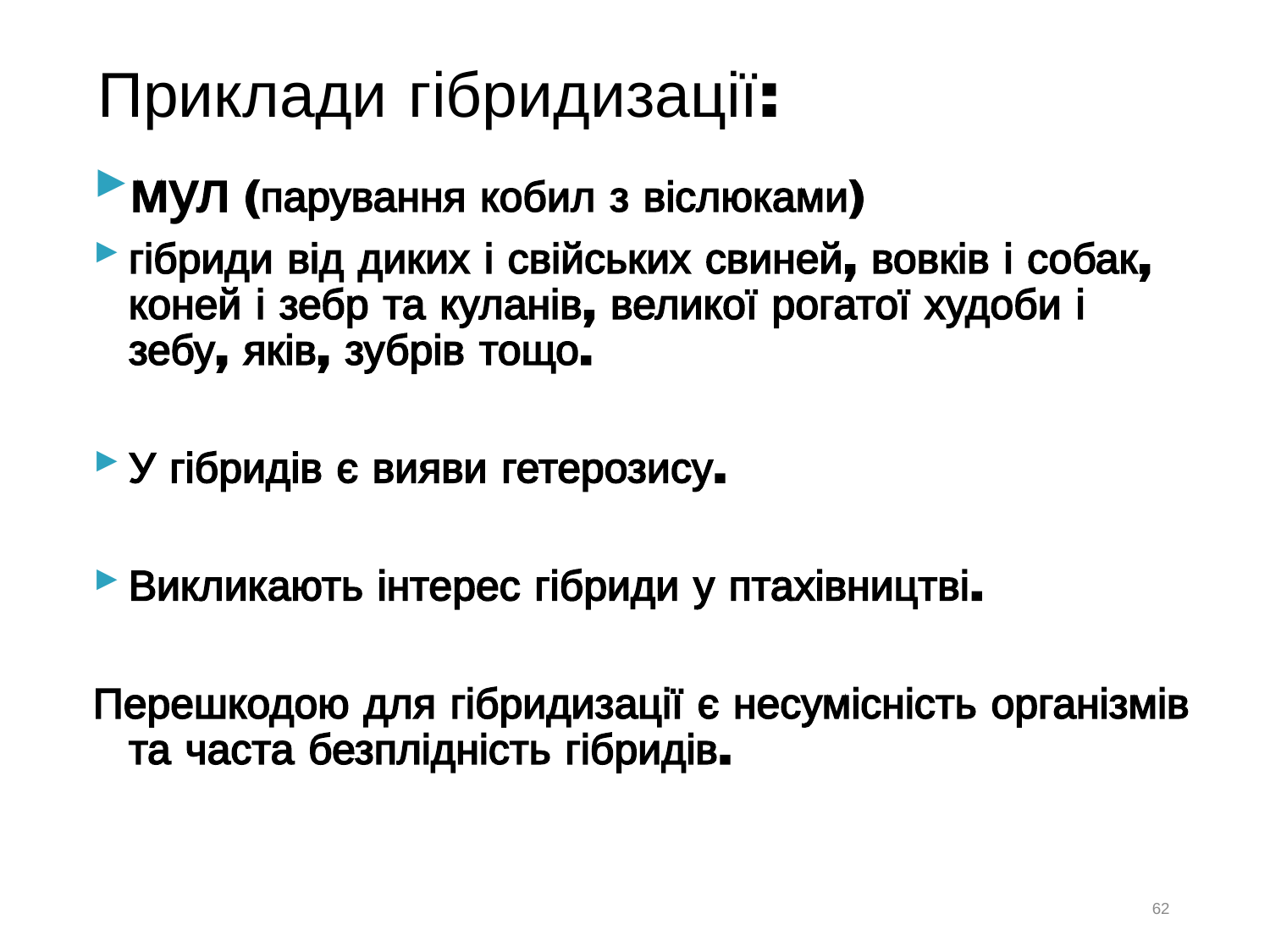

# Приклади гібридизації:
мул (парування кобил з віслюками)
гібриди від диких і свійських свиней, вовків і собак, коней і зебр та куланів, великої рогатої худоби і зебу, яків, зубрів тощо.

У гібридів є вияви гетерозису.

Викликають інтерес гібриди у птахівництві.

Перешкодою для гібридизації є несумісність організмів та часта безплідність гібридів.

62